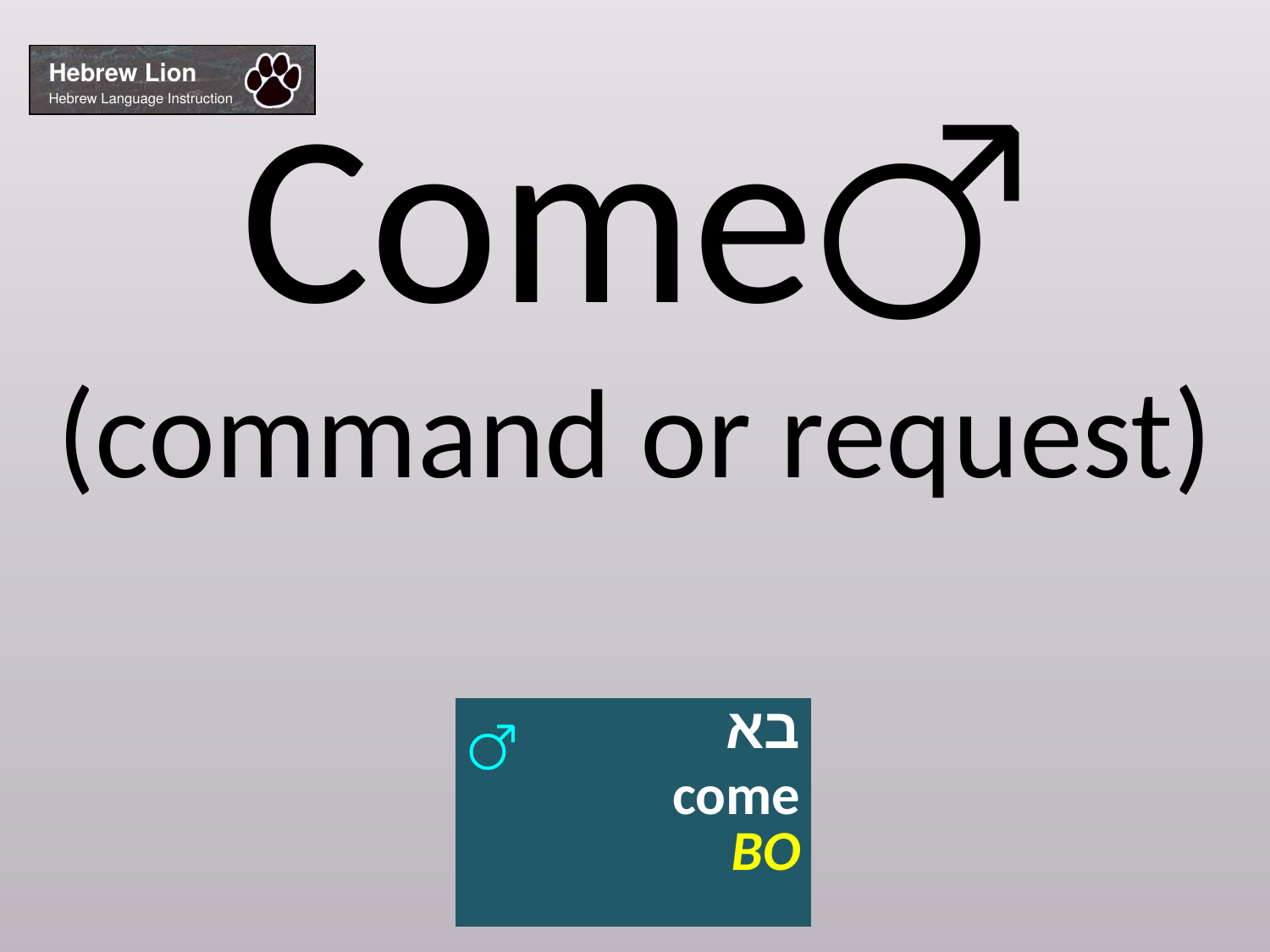

Come♂
(command or request)
| בא come BO |
| --- |
♂